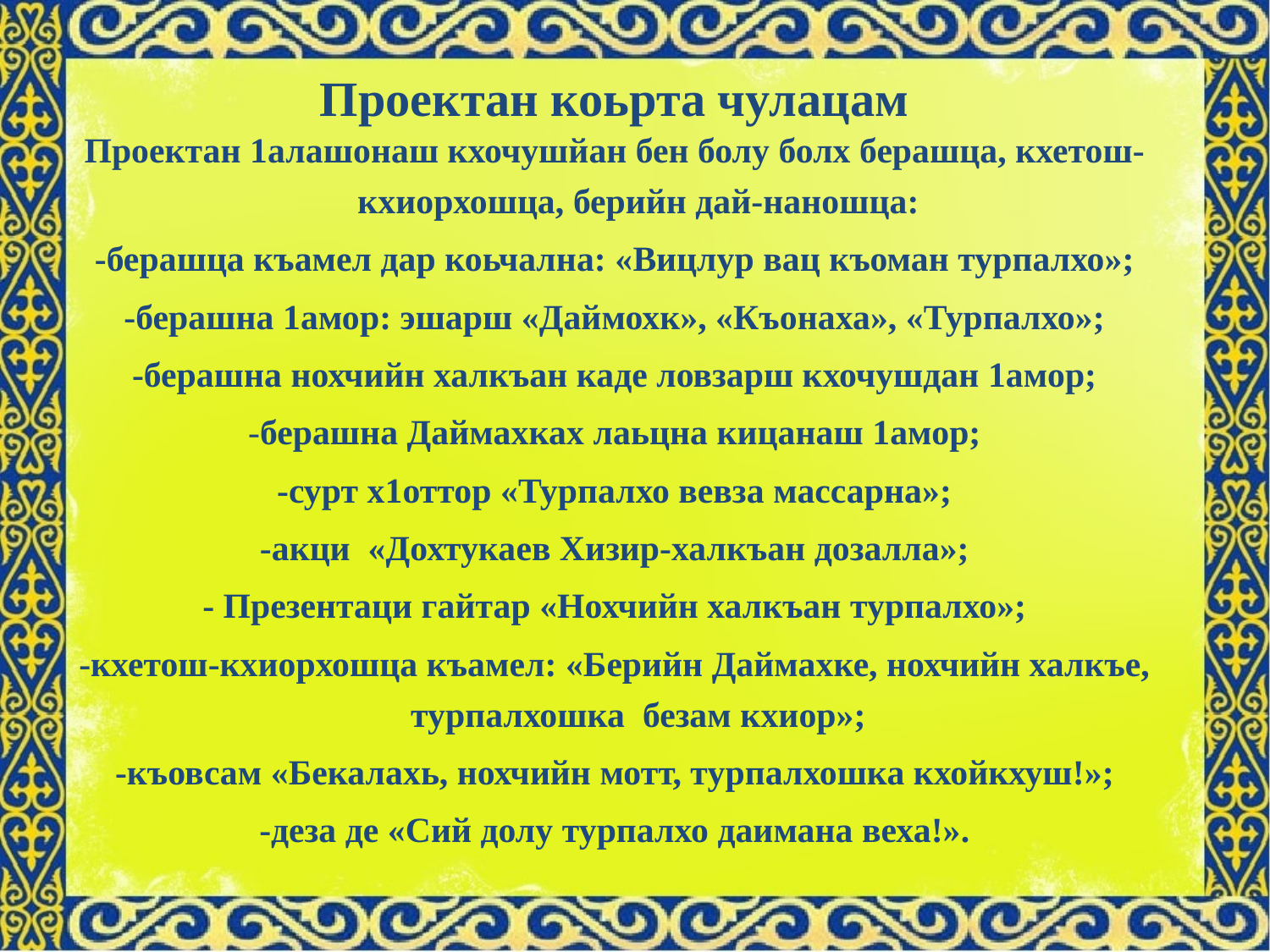

Проектан 1алашонаш кхочушйан бен болу болх берашца, кхетош-кхиорхошца, берийн дай-наношца:
-берашца къамел дар коьчална: «Вицлур вац къоман турпалхо»;
-берашна 1амор: эшарш «Даймохк», «Къонаха», «Турпалхо»;
-берашна нохчийн халкъан каде ловзарш кхочушдан 1амор;
-берашна Даймахках лаьцна кицанаш 1амор;
-сурт х1оттор «Турпалхо вевза массарна»;
-акци  «Дохтукаев Хизир-халкъан дозалла»;
- Презентаци гайтар «Нохчийн халкъан турпалхо»;
-кхетош-кхиорхошца къамел: «Берийн Даймахке, нохчийн халкъе, турпалхошка  безам кхиор»;
-къовсам «Бекалахь, нохчийн мотт, турпалхошка кхойкхуш!»;
-деза де «Сий долу турпалхо даимана веха!».

# Проектан коьрта чулацам